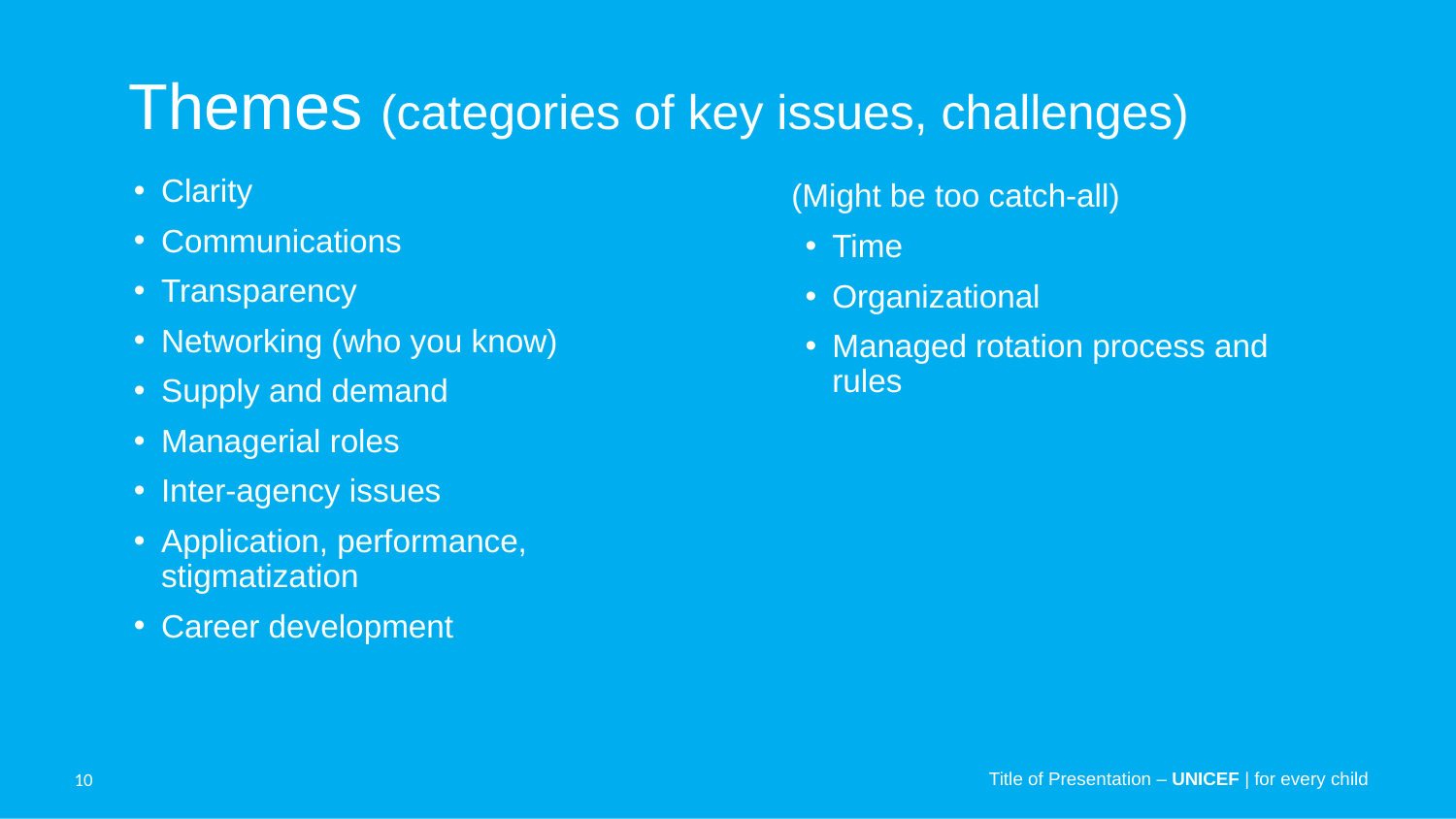

Themes (categories of key issues, challenges)
Clarity
Communications
Transparency
Networking (who you know)
Supply and demand
Managerial roles
Inter-agency issues
Application, performance, stigmatization
Career development

(Might be too catch-all)
Time
Organizational
Managed rotation process and rules

Title of Presentation – UNICEF | for every child
10